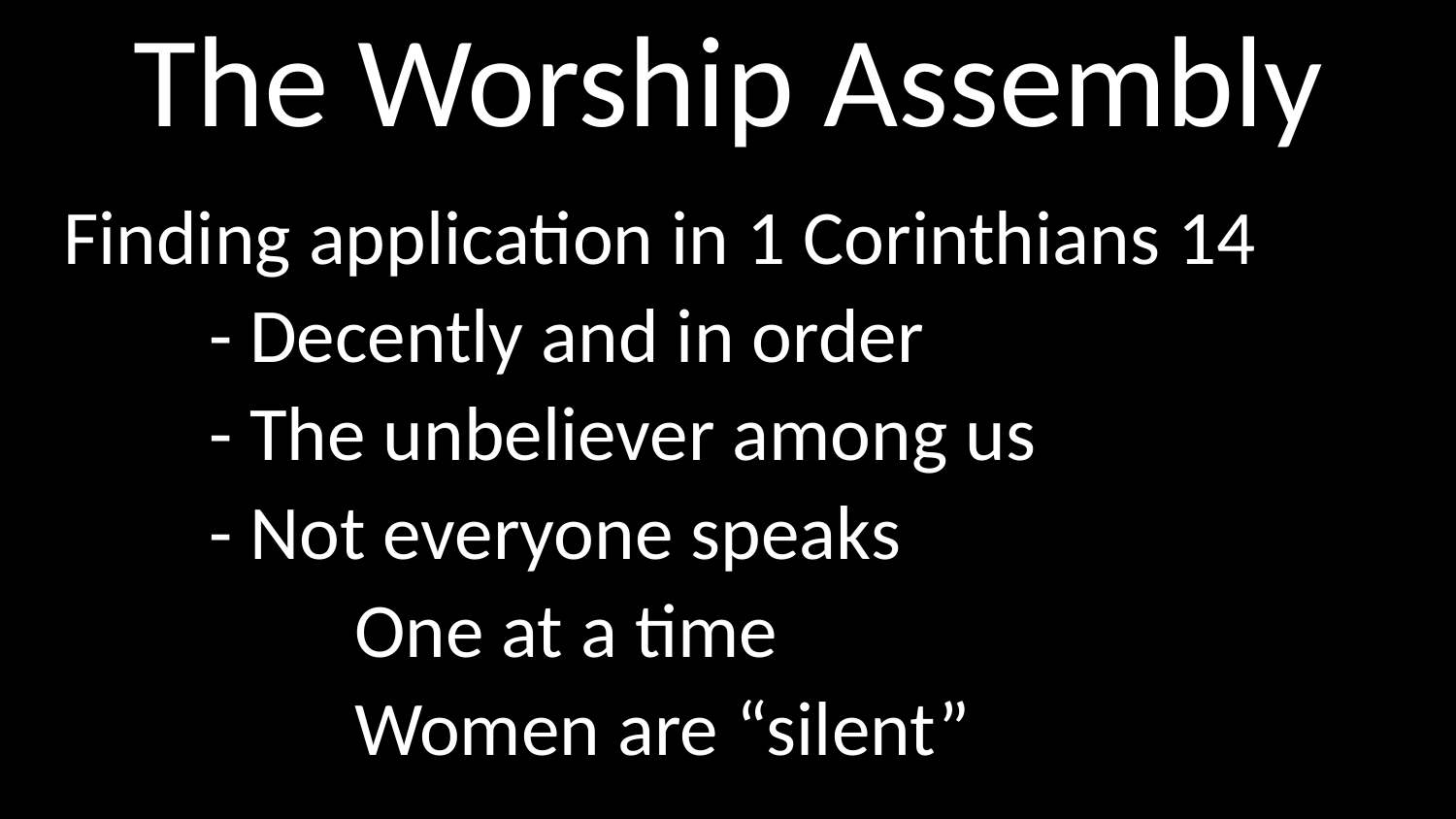

# The Worship Assembly
Finding application in 1 Corinthians 14
	- Decently and in order
	- The unbeliever among us
	- Not everyone speaks
		One at a time
		Women are “silent”